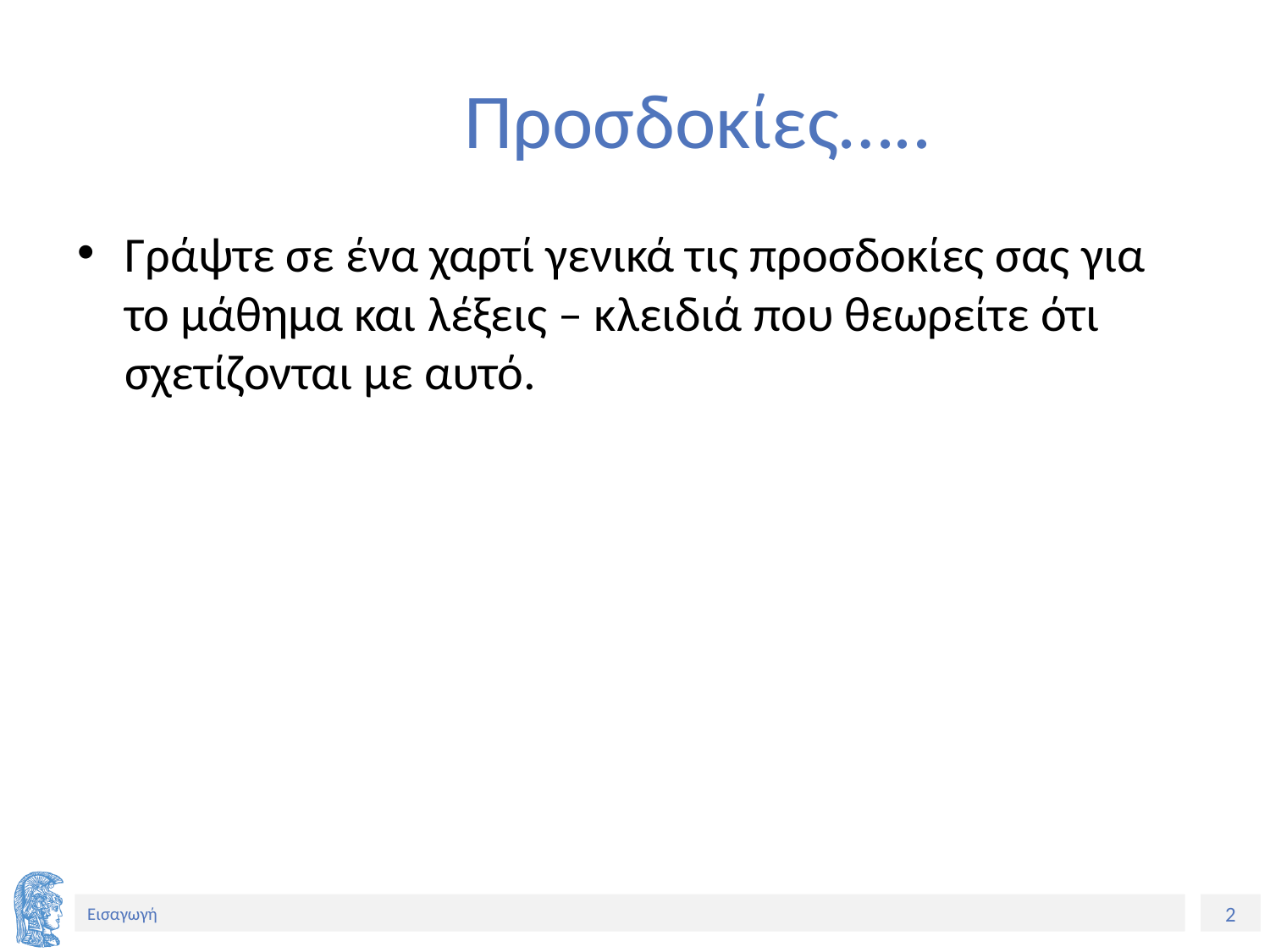

# Προσδοκίες…..
Γράψτε σε ένα χαρτί γενικά τις προσδοκίες σας για το μάθημα και λέξεις – κλειδιά που θεωρείτε ότι σχετίζονται με αυτό.